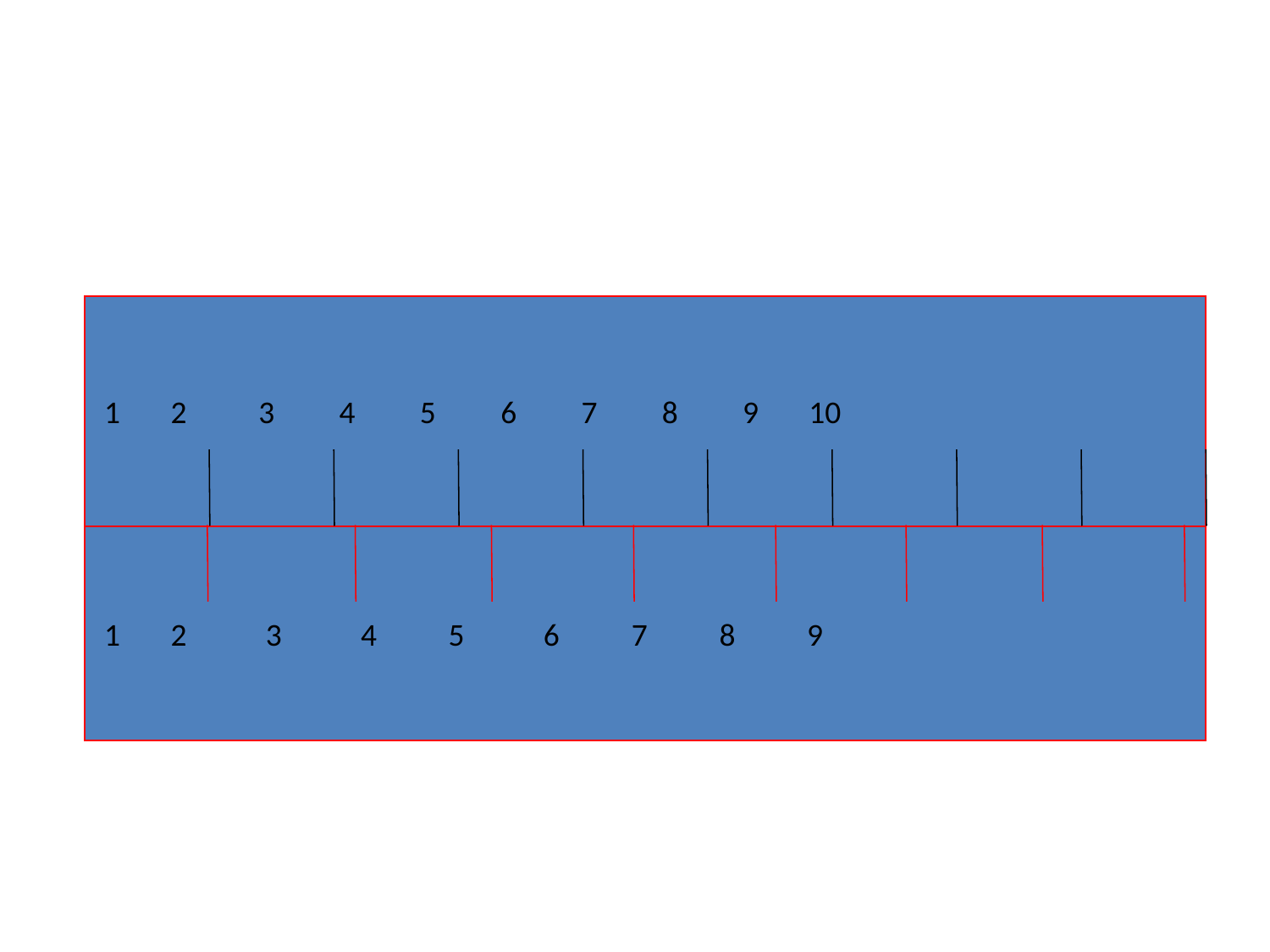

1       2          3         4         5         6         7         8         9       10

 1       2           3           4          5           6          7          8          9